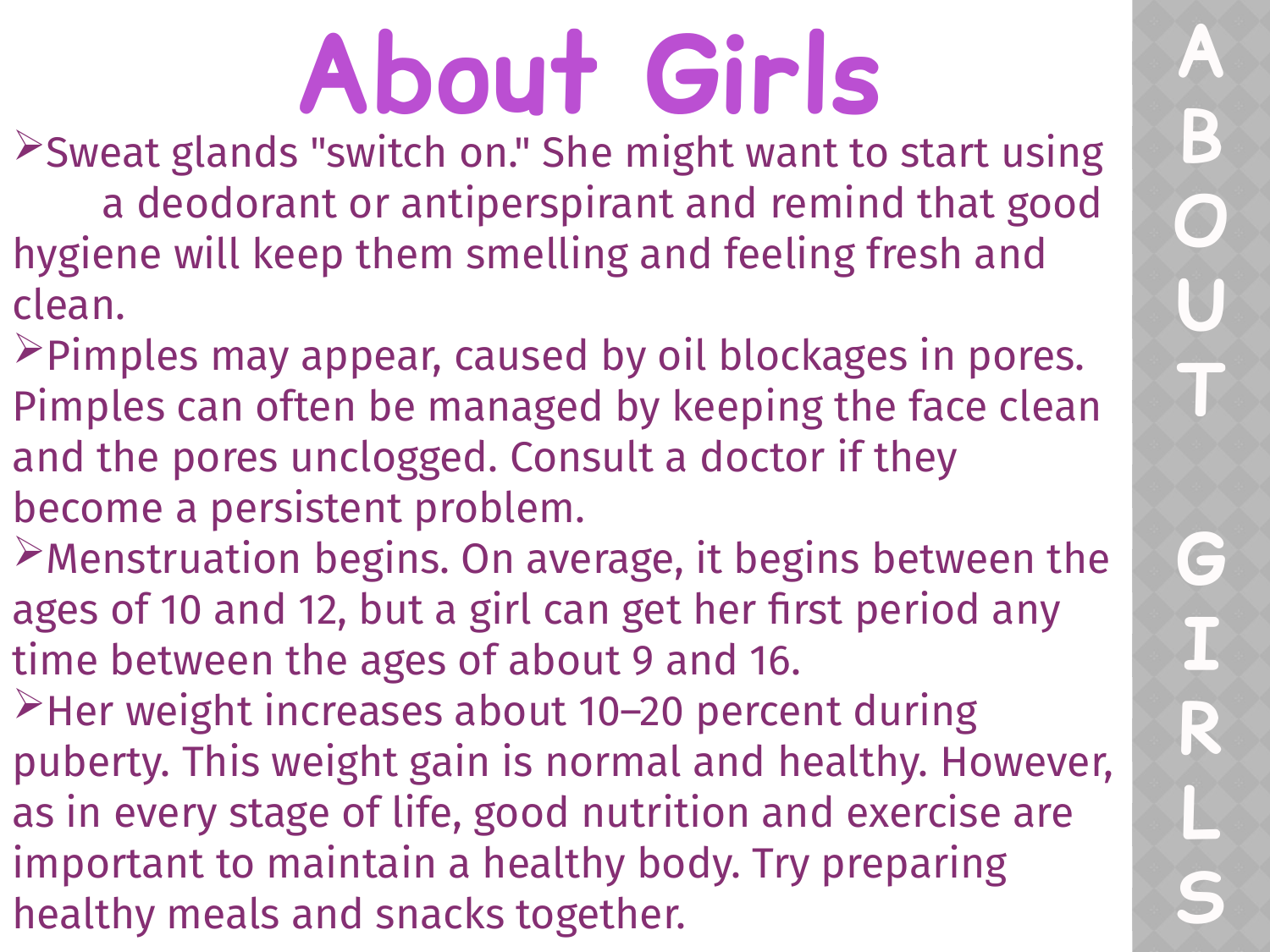

About Girls
A
B
O
U
T

G
I
R
L
S
Sweat glands "switch on." She might want to start using          a deodorant or antiperspirant and remind that good hygiene will keep them smelling and feeling fresh and clean.
Pimples may appear, caused by oil blockages in pores. Pimples can often be managed by keeping the face clean and the pores unclogged. Consult a doctor if they become a persistent problem.
Menstruation begins. On average, it begins between the ages of 10 and 12, but a girl can get her first period any time between the ages of about 9 and 16.
Her weight increases about 10–20 percent during puberty. This weight gain is normal and healthy. However, as in every stage of life, good nutrition and exercise are important to maintain a healthy body. Try preparing healthy meals and snacks together.